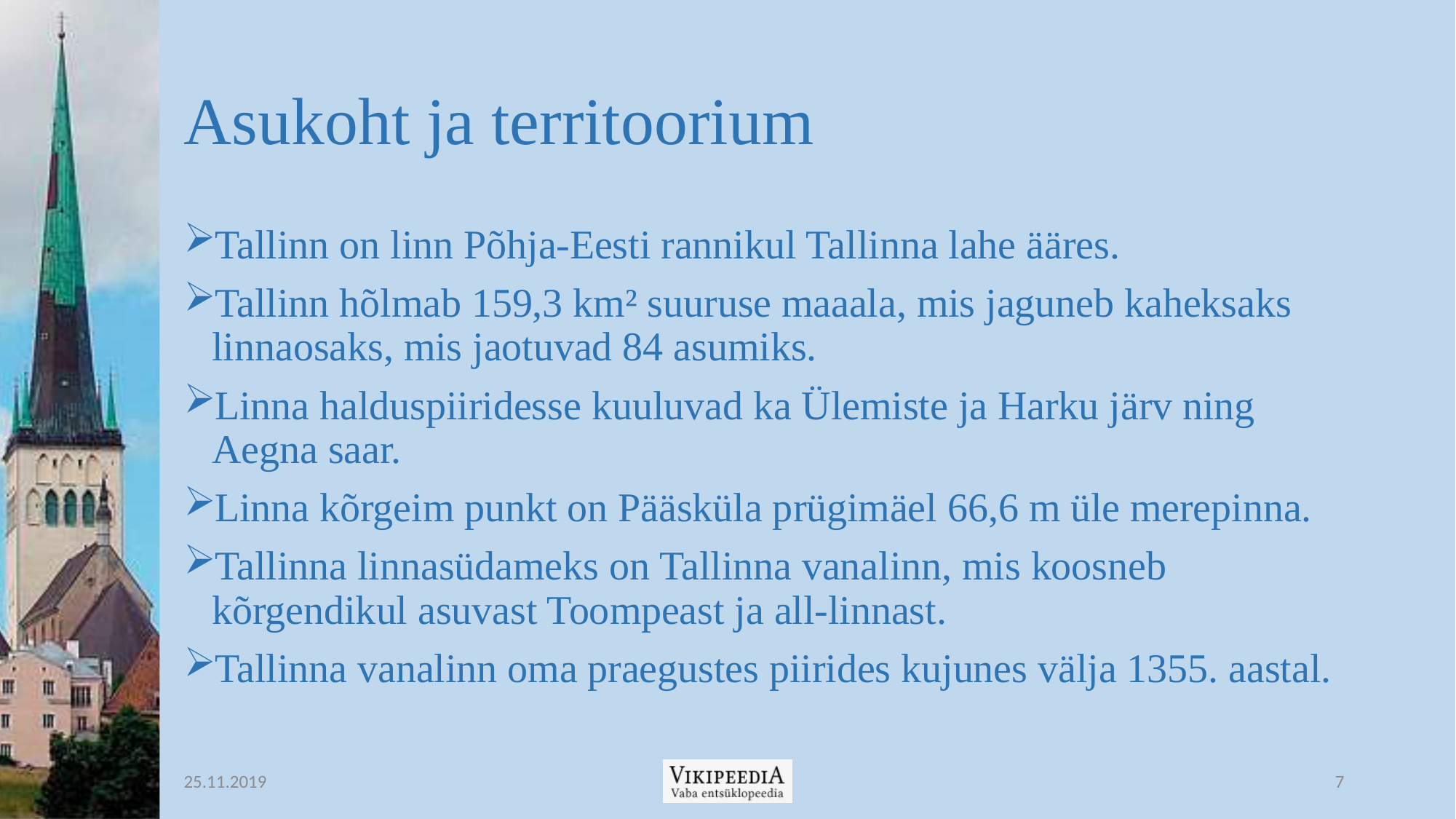

# Asukoht ja territoorium
Tallinn on linn Põhja-Eesti rannikul Tallinna lahe ääres.
Tallinn hõlmab 159,3 km² suuruse maaala, mis jaguneb kaheksaks linnaosaks, mis jaotuvad 84 asumiks.
Linna halduspiiridesse kuuluvad ka Ülemiste ja Harku järv ning Aegna saar.
Linna kõrgeim punkt on Pääsküla prügimäel 66,6 m üle merepinna.
Tallinna linnasüdameks on Tallinna vanalinn, mis koosneb kõrgendikul asuvast Toompeast ja all-linnast.
Tallinna vanalinn oma praegustes piirides kujunes välja 1355. aastal.
25.11.2019
7